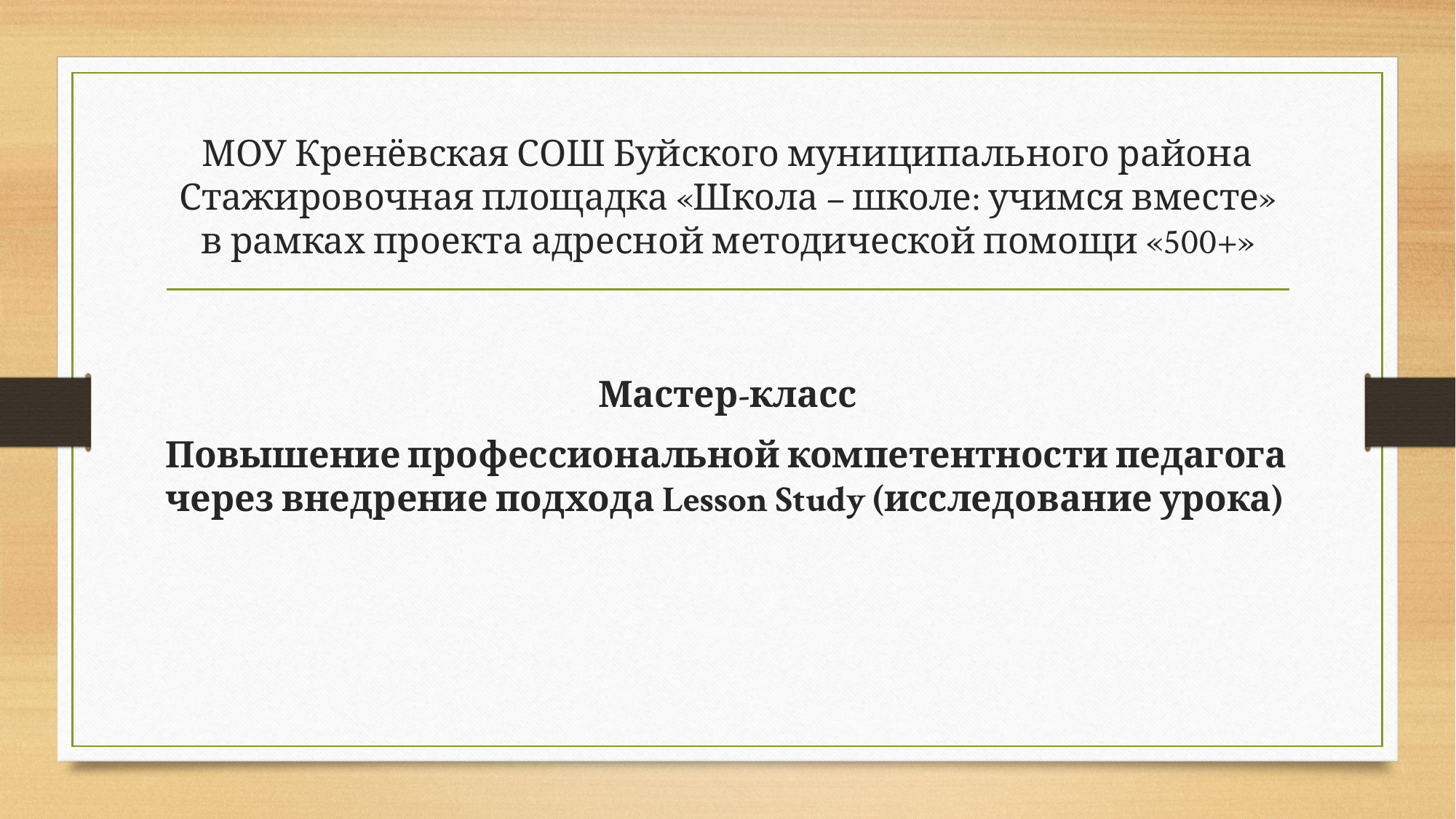

# МОУ Кренёвская СОШ Буйского муниципального района Стажировочная площадка «Школа – школе: учимся вместе» в рамках проекта адресной методической помощи «500+»

Мастер-класс
Повышение профессиональной компетентности педагога через внедрение подхода Lesson Study (исследование урока)